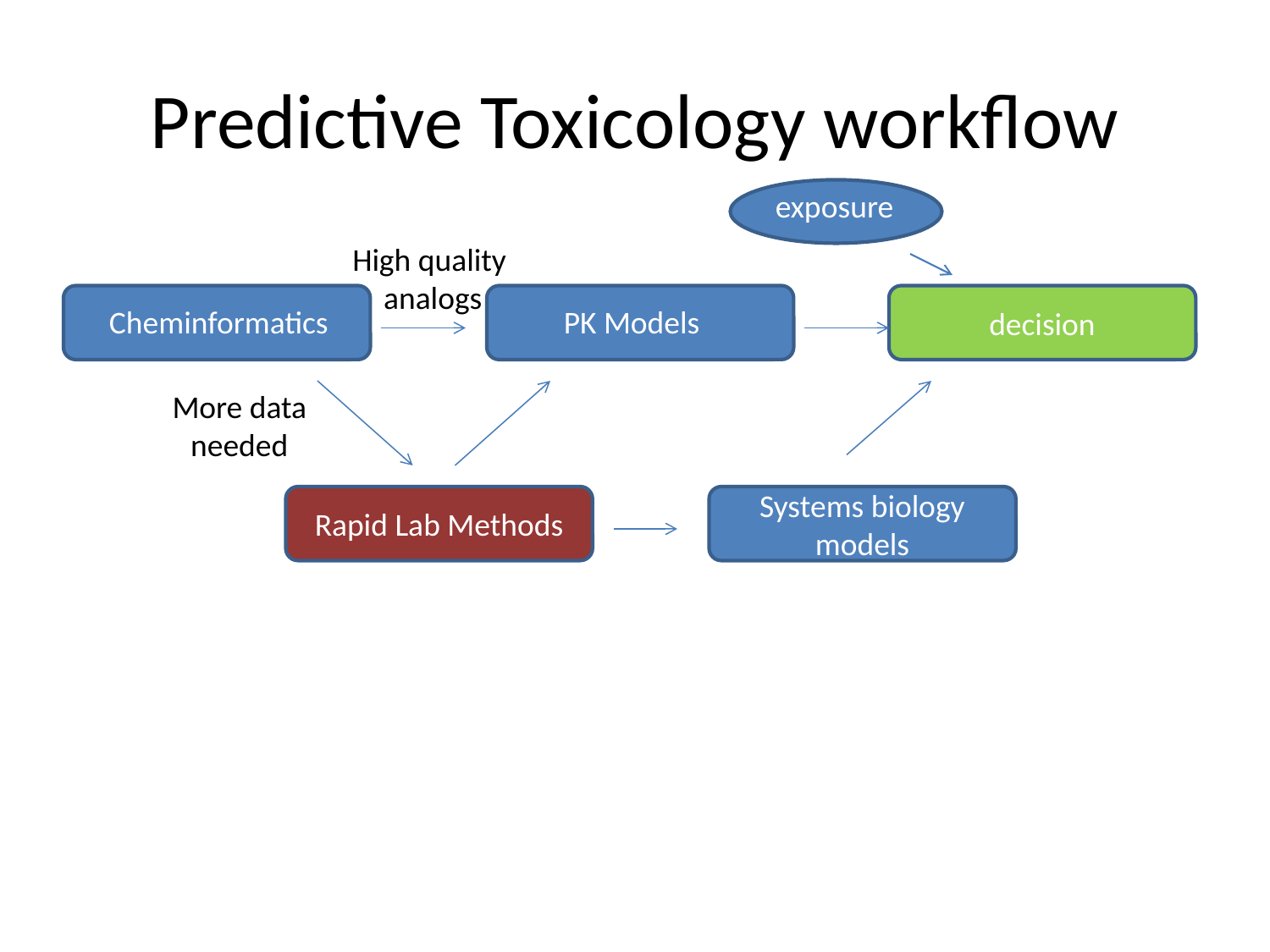

# Predictive Toxicology workflow

exposure
High quality
analogs

decision
Cheminformatics
PK Models
More data
needed
Rapid Lab Methods
Systems biology models